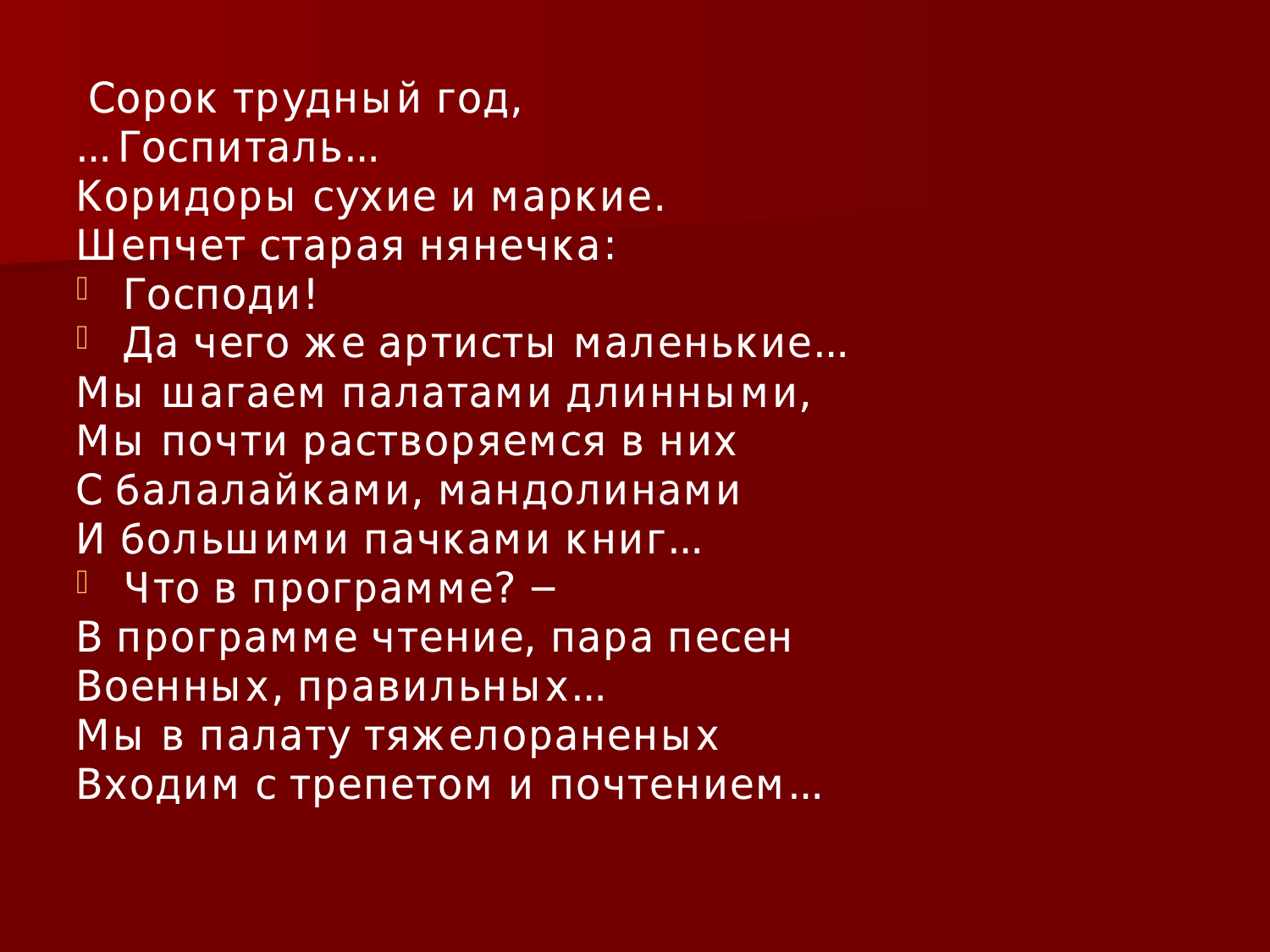

Сорок трудный год,
…Госпиталь…
Коридоры сухие и маркие.
Шепчет старая нянечка:
Господи!
Да чего же артисты маленькие…
Мы шагаем палатами длинными,
Мы почти растворяемся в них
С балалайками, мандолинами
И большими пачками книг…
Что в программе? –
В программе чтение, пара песен
Военных, правильных…
Мы в палату тяжелораненых
Входим с трепетом и почтением…